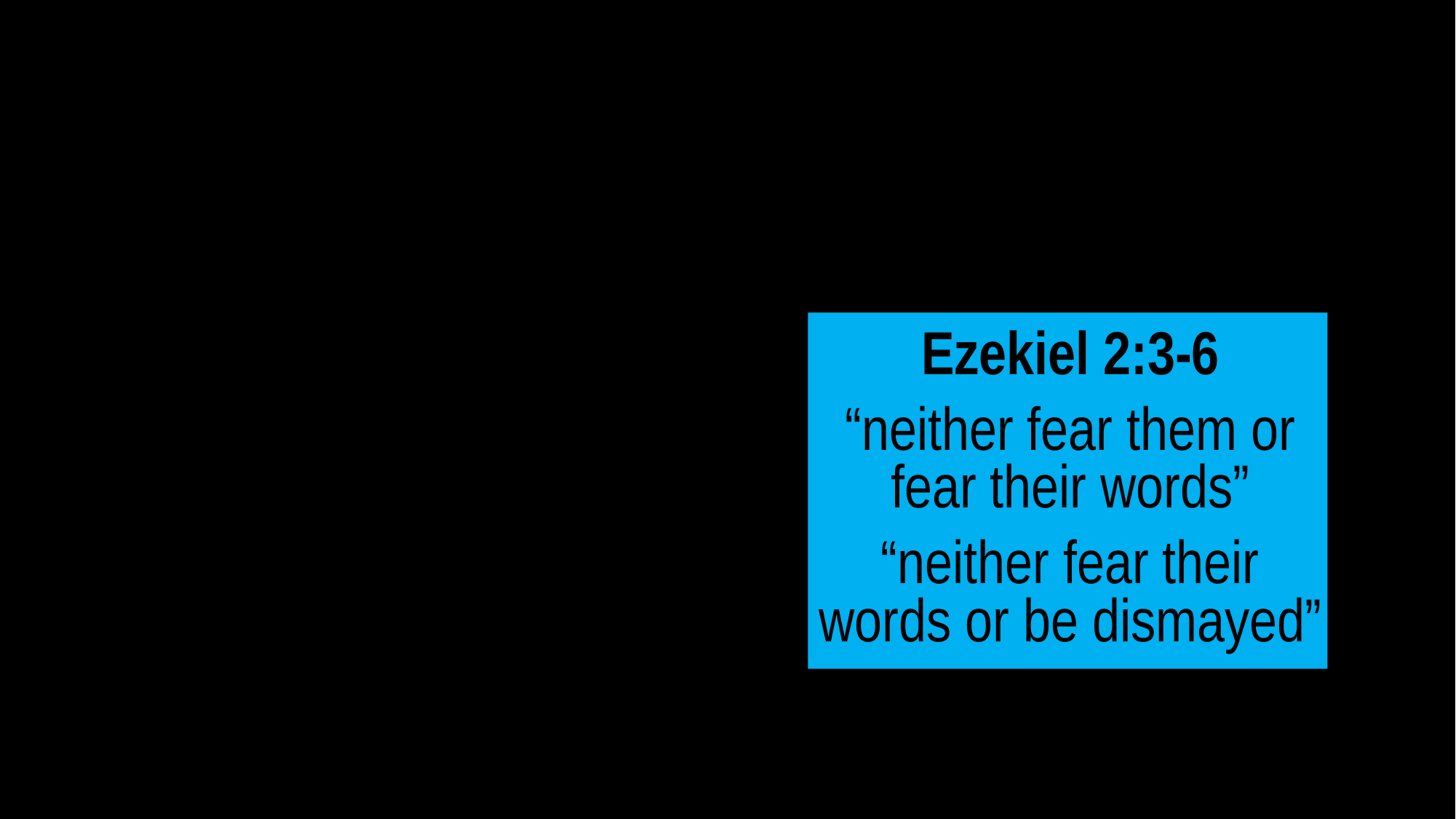

Ezekiel 2:3-6
“neither fear them or fear their words”
“neither fear their words or be dismayed”